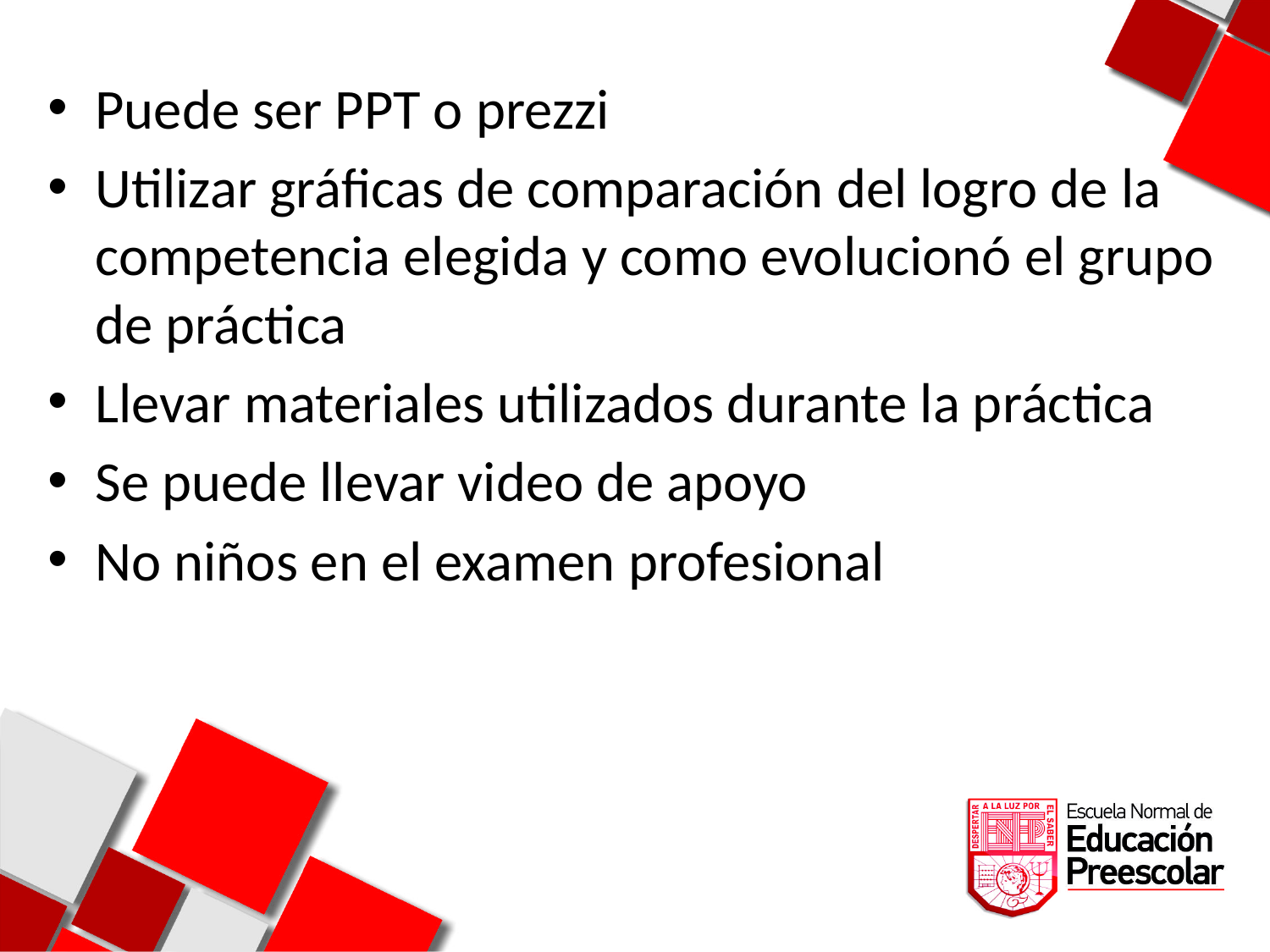

Puede ser PPT o prezzi
Utilizar gráficas de comparación del logro de la competencia elegida y como evolucionó el grupo de práctica
Llevar materiales utilizados durante la práctica
Se puede llevar video de apoyo
No niños en el examen profesional